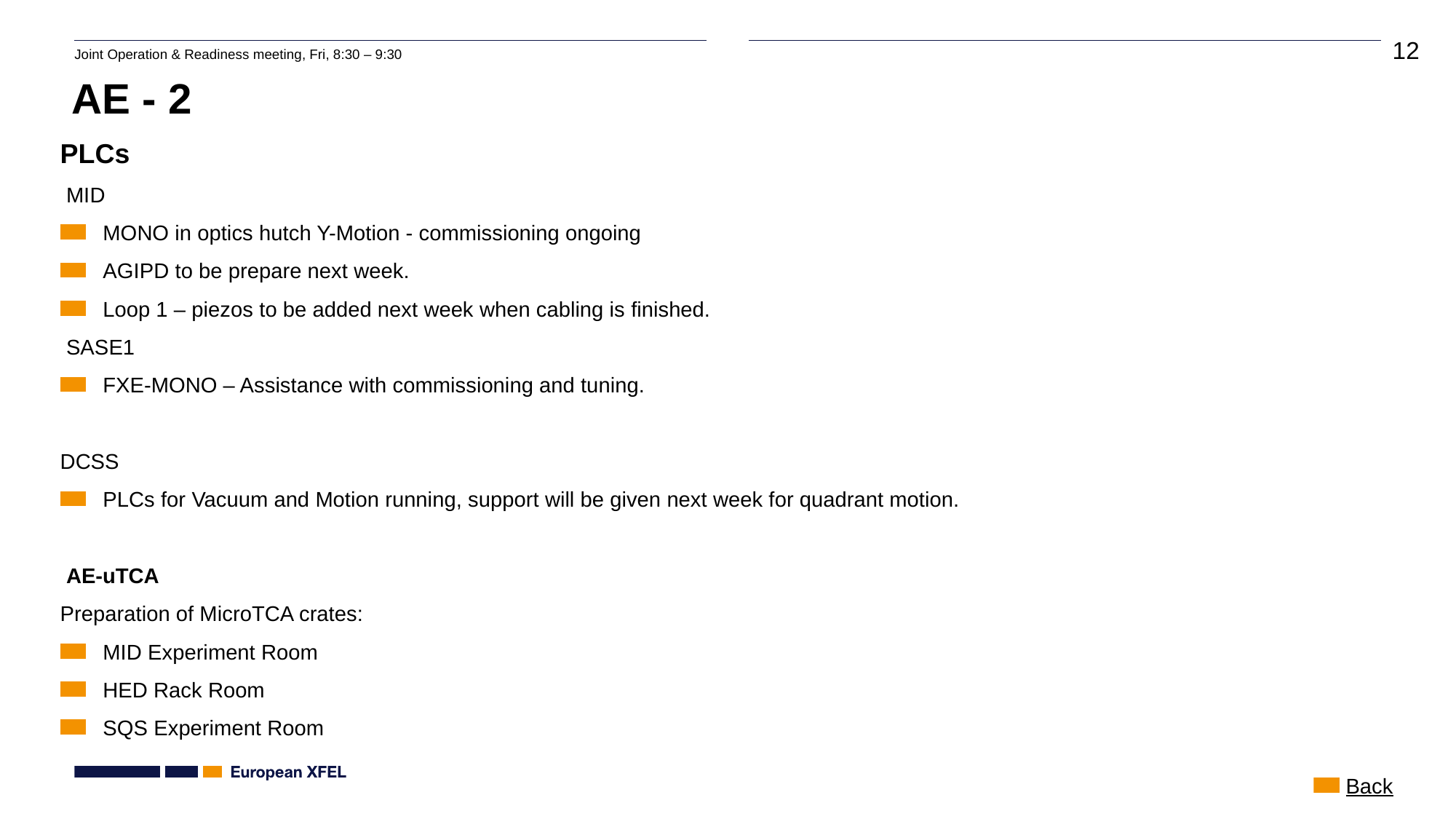

# AE - 2
PLCs
 MID
MONO in optics hutch Y-Motion - commissioning ongoing
AGIPD to be prepare next week.
Loop 1 – piezos to be added next week when cabling is finished.
 SASE1
FXE-MONO – Assistance with commissioning and tuning.

DCSS
PLCs for Vacuum and Motion running, support will be given next week for quadrant motion.

 AE-uTCA
Preparation of MicroTCA crates:
MID Experiment Room
HED Rack Room
SQS Experiment Room

Back